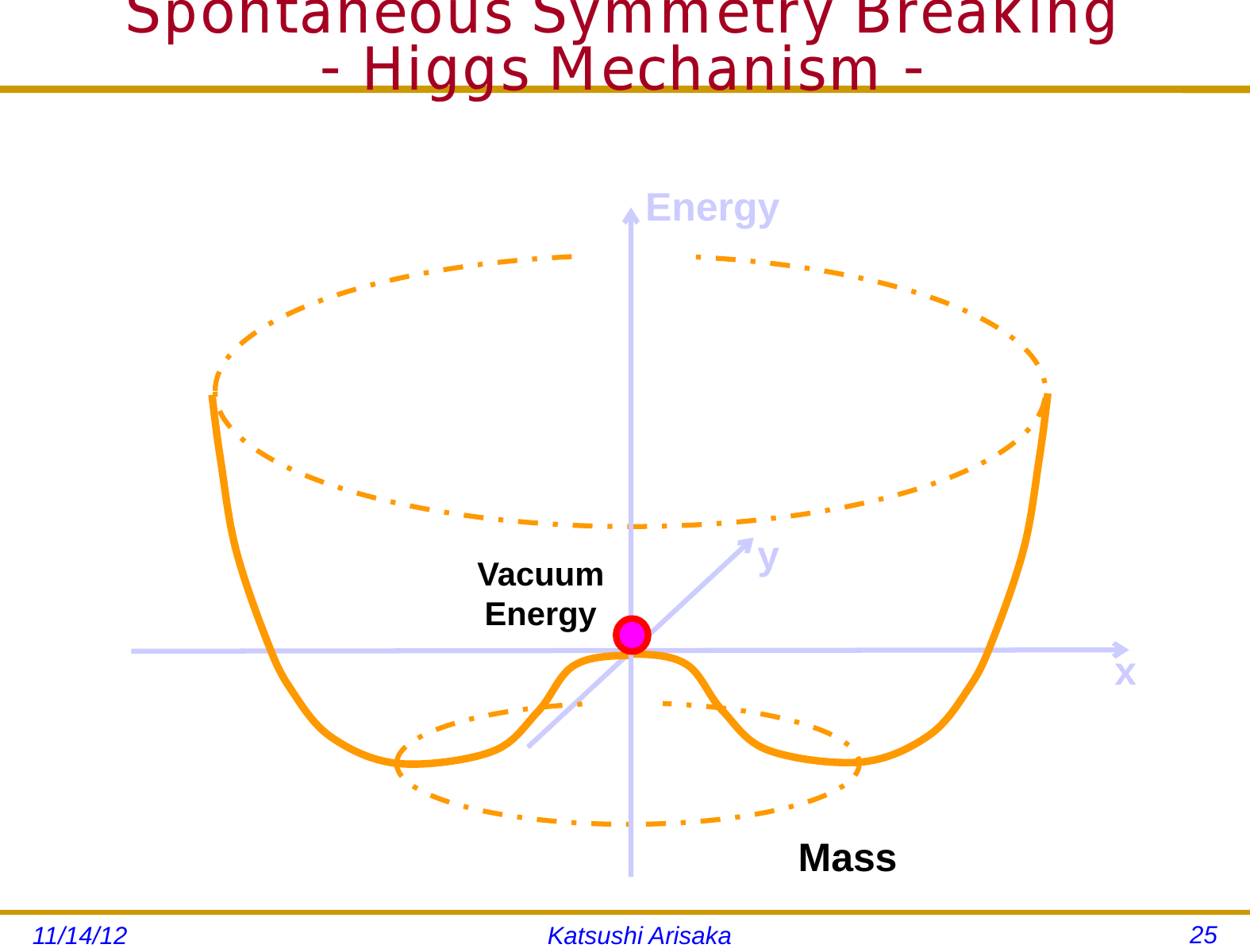

# Spontaneous Symmetry Breaking - Higgs Mechanism -
Energy

y

Vacuum
Energy

x

Mass
25
11/14/12
Katsushi Arisaka